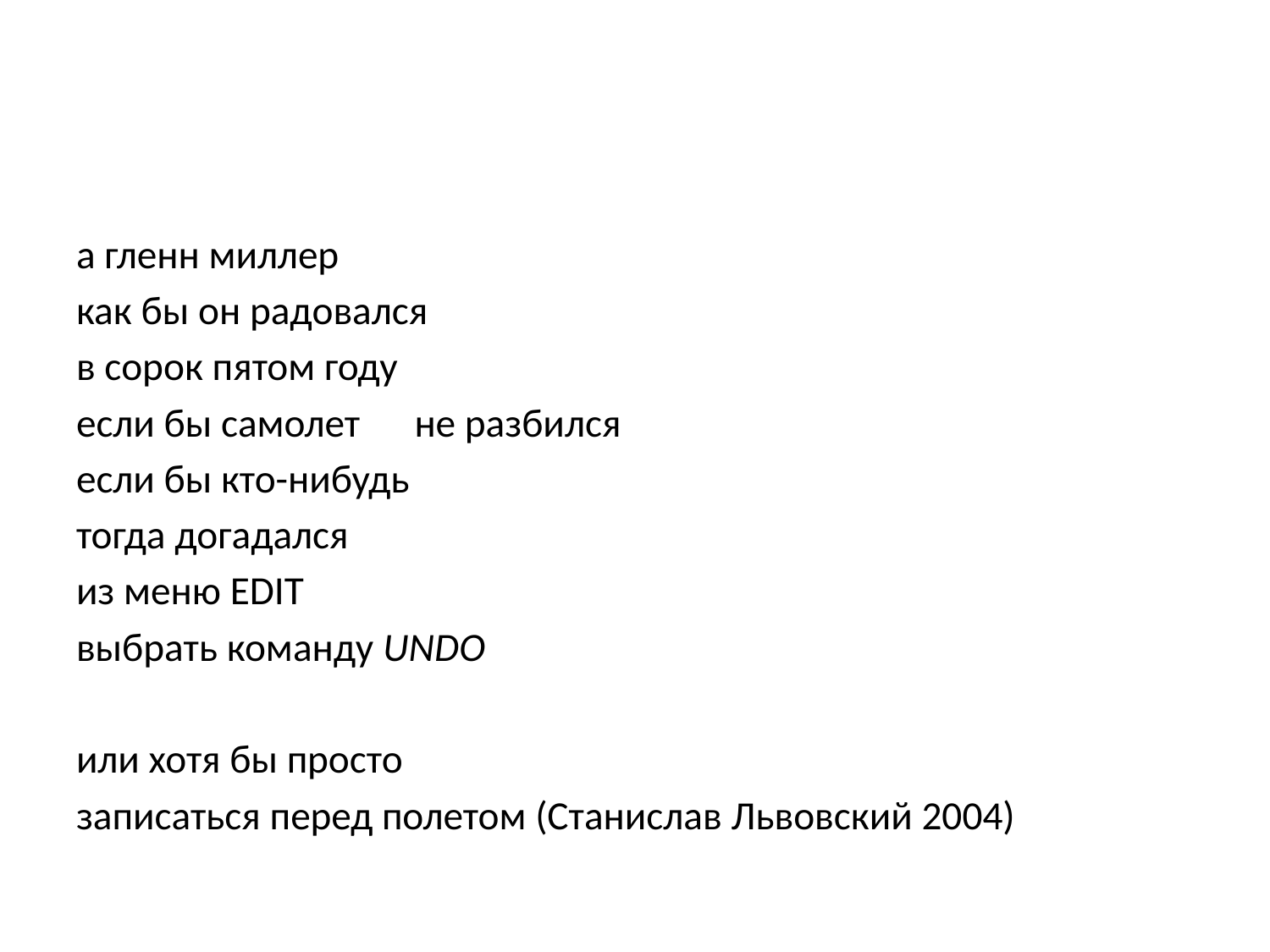

#
а гленн миллер
как бы он радовался
в сорок пятом году
если бы самолет      не разбился
если бы кто-нибудь
тогда догадался
из меню EDIT
выбрать команду UNDO

или хотя бы просто
записаться перед полетом (Станислав Львовский 2004)